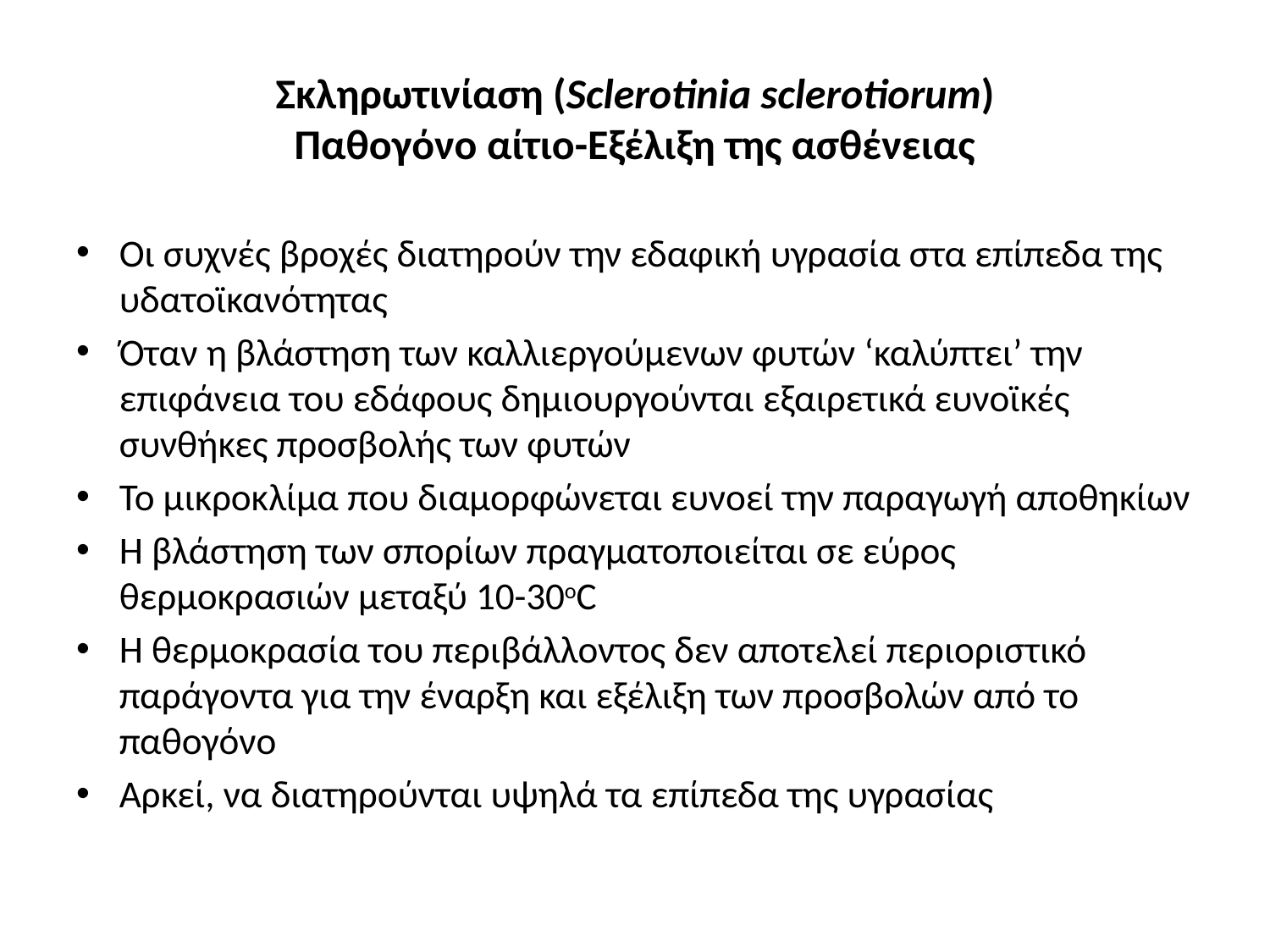

# Σκληρωτινίαση (Sclerotinia sclerotiorum) Παθογόνο αίτιο-Εξέλιξη της ασθένειας
Οι συχνές βροχές διατηρούν την εδαφική υγρασία στα επίπεδα της υδατοϊκανότητας
Όταν η βλάστηση των καλλιεργούμενων φυτών ‘καλύπτει’ την επιφάνεια του εδάφους δημιουργούνται εξαιρετικά ευνοϊκές συνθήκες προσβολής των φυτών
Το μικροκλίμα που διαμορφώνεται ευνοεί την παραγωγή αποθηκίων
Η βλάστηση των σπορίων πραγματοποιείται σε εύρος θερμοκρασιών μεταξύ 10-30οC
Η θερμοκρασία του περιβάλλοντος δεν αποτελεί περιοριστικό παράγοντα για την έναρξη και εξέλιξη των προσβολών από το παθογόνο
Αρκεί, να διατηρούνται υψηλά τα επίπεδα της υγρασίας